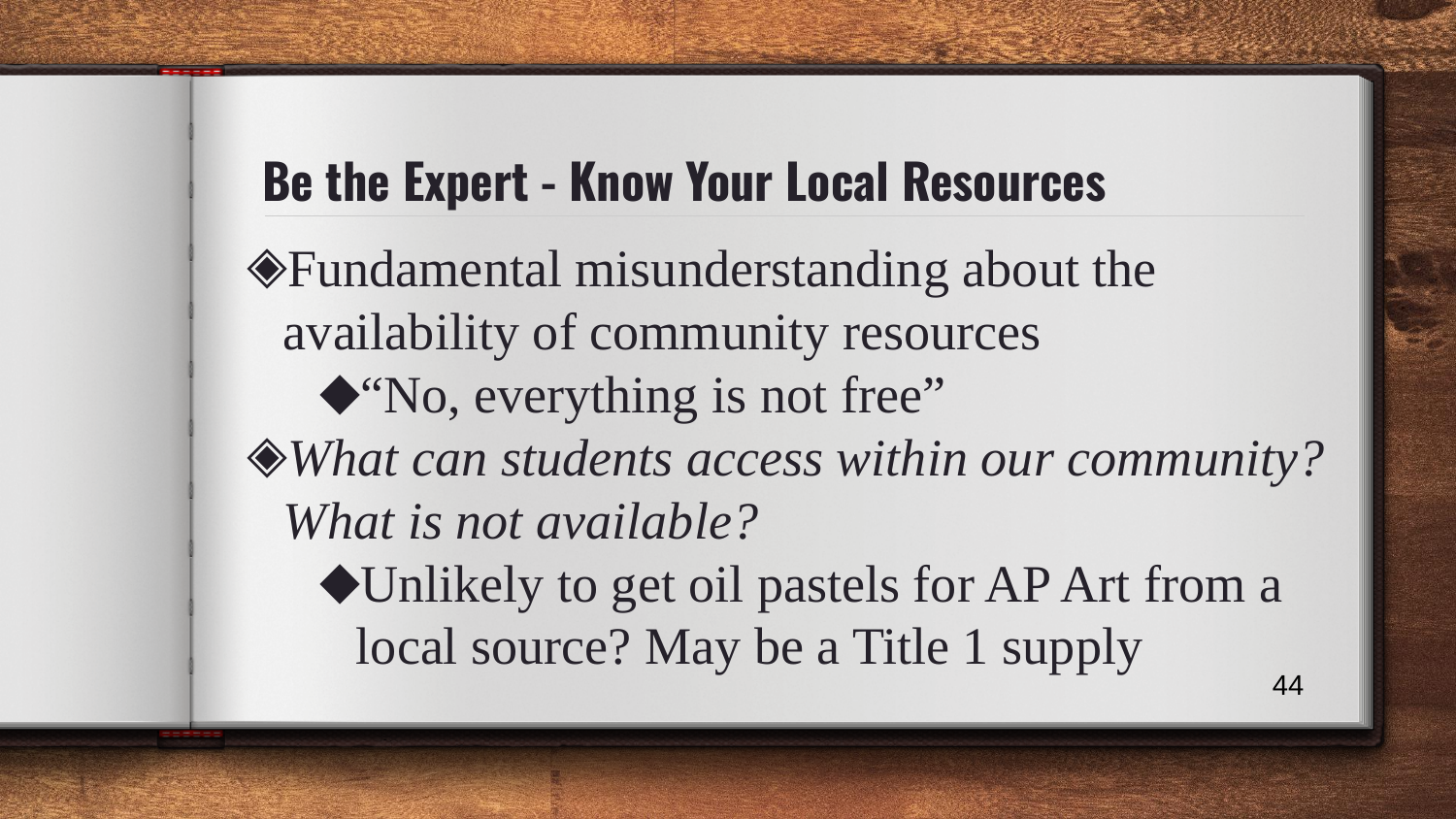

# Be the Expert - Know Your Local Resources
Fundamental misunderstanding about the availability of community resources
“No, everything is not free”
What can students access within our community? What is not available?
Unlikely to get oil pastels for AP Art from a local source? May be a Title 1 supply
44